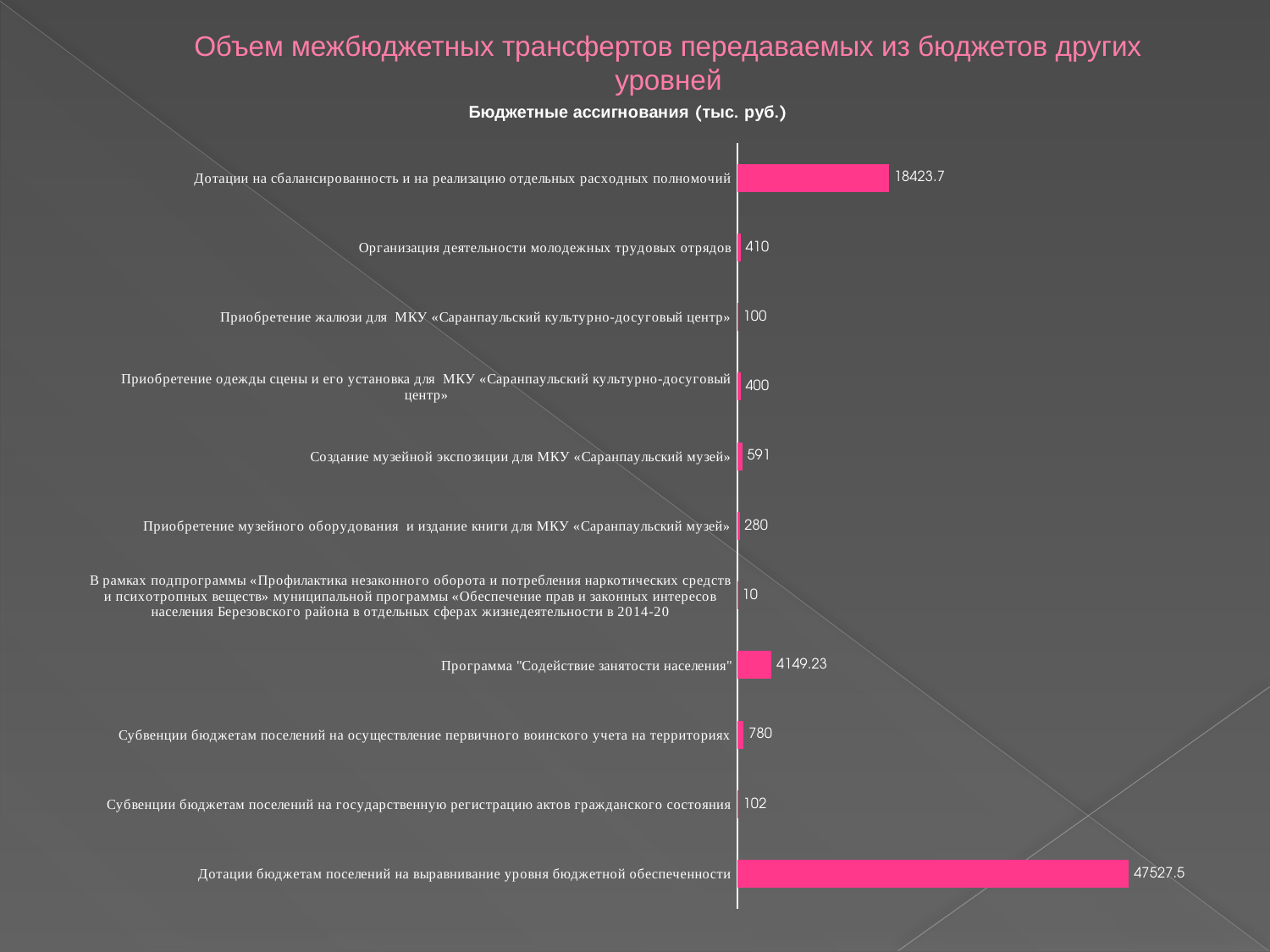

# Объем межбюджетных трансфертов передаваемых из бюджетов других уровней

### Chart:

| Category | Бюджетные ассигнования (тыс. руб.) |
|---|---|
| Дотации бюджетам поселений на выравнивание уровня бюджетной обеспеченности | 47527.5 |
| Субвенции бюджетам поселений на государственную регистрацию актов гражданского состояния | 102.0 |
| Субвенции бюджетам поселений на осуществление первичного воинского учета на территориях | 780.0 |
| Программа "Содействие занятости населения" | 4149.23 |
| В рамках подпрограммы «Профилактика незаконного оборота и потребления наркотических средств и психотропных веществ» муниципальной программы «Обеспечение прав и законных интересов населения Березовского района в отдельных сферах жизнедеятельности в 2014-20 | 10.0 |
| Приобретение музейного оборудования  и издание книги для МКУ «Саранпаульский музей» | 280.0 |
| Создание музейной экспозиции для МКУ «Саранпаульский музей» | 591.0 |
| Приобретение одежды сцены и его установка для  МКУ «Саранпаульский культурно-досуговый центр» | 400.0 |
| Приобретение жалюзи для  МКУ «Саранпаульский культурно-досуговый центр» | 100.0 |
| Организация деятельности молодежных трудовых отрядов | 410.0 |
| Дотации на сбалансированность и на реализацию отдельных расходных полномочий | 18423.7 |